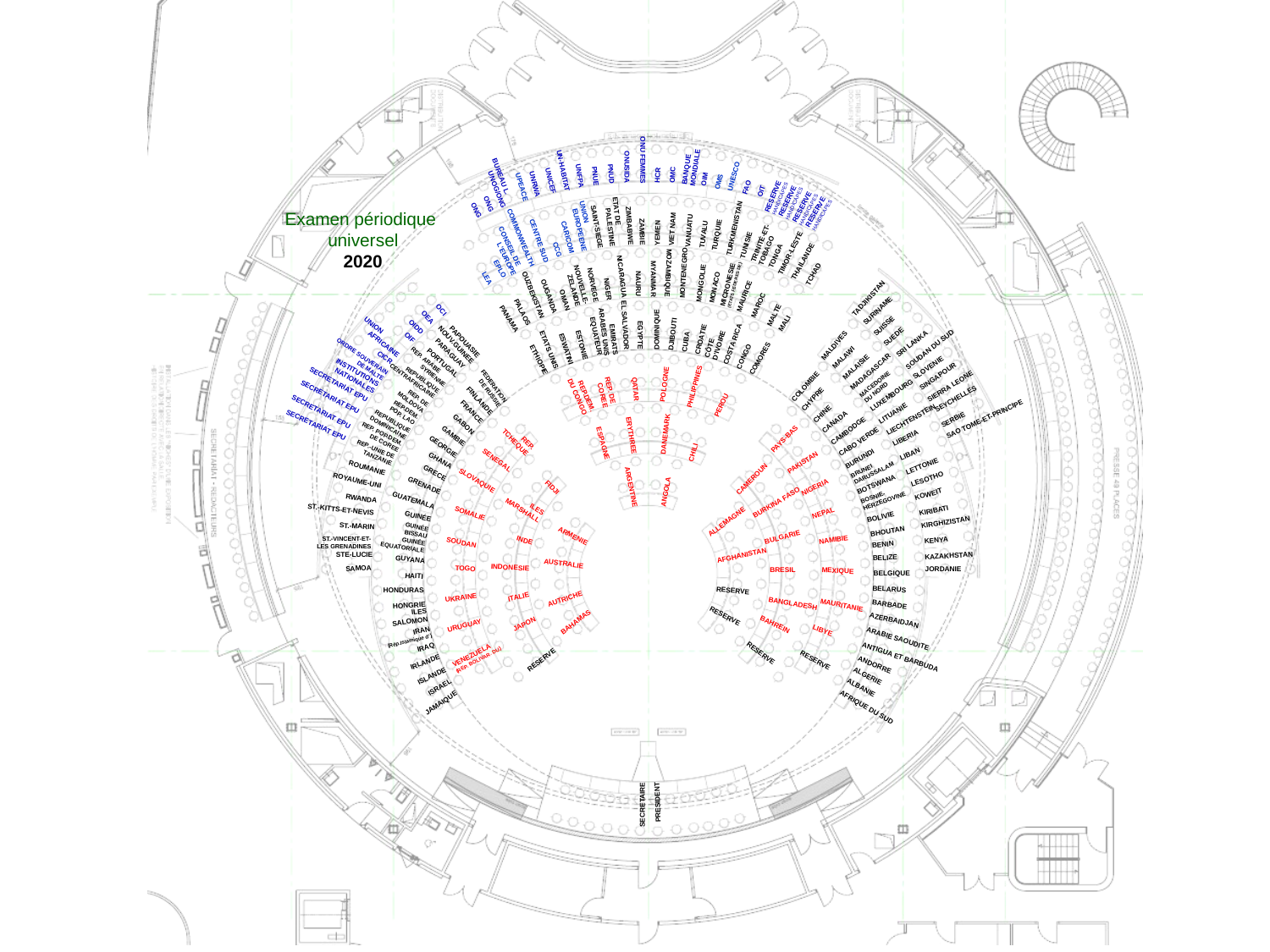

HCR
OMC
PNUD
BANQUE
MONDIALE
PNUE
ONU FEMMES
OIM
UNFPA
OMS
UNESCO
UN-HABITAT
ONUSIDA
UNICEF
FAO
UNRWA
OIT

BUREAU L.
UNOG/ONG
UPEACE
ONG
RESERVE
HANDICAPES

RESERVE
HANDICAPES
 ONG
RESERVE
HANDICAPES

RESERVE
HANDICAPES
UNION
EUROPEENE
Examen périodique
universel
2020
ZAMBIE
YEMEN
ZIMBABWE
VIET NAM
ETAT DE
PALESTINE
VANUATU
TUVALU
SAINT-SIEGE
TURQUIE
CARICOM
TURKMENISTAN
CCG
TUNISIE
CENTRE SUD
TRINITÉ-ET-
TOBAGO
COMMONWEALTH
TONGA
CONSEIL DE
L'EUROPE
TIMOR-LESTE
EPLO
THAILANDE
TCHAD
LEA
NAURU
MYANMAR
MOZAMBIQUE
NICARAGUA
MONTENEGRO
NIGER
MONGOLIE
NORVEGE
MONACO
NOUVELLE-
ZELANDE
MICRONESIE
(ETATS FEDERES DE)
OMAN
MAURICE
OUGANDA
MAROC
OUZBEKISTAN
OCI
TADJIKISTAN
MALTE
PALAOS
OEA
SURINAME
MALI
PANAMA
OIDD
OIF
EGYPTE
EL SALVADOR
EMIRATS
ARABES UNIS
SUEDE
CROATIE
EQUATEUR
DOMINIQUE

SUISSE
CÔTE
D'IVOIRE
ESTONIE

UNION
AFRICAINE
CUBA
SRI LANKA
MALDIVES
COSTA RICA
PAPOUASIE
NOUV.GUINEE
DJIBOUTI
ESWATINI
CONGO
CICR
MALAWI
PARAGUAY

ETHIOPIE
SOUDAN DU SUD
COMORES
ETATS UNIS
PORTUGAL
MALAISIE
ORDRE SOUVERAIN
DE MALTE
SLOVENIE

REP. ARABE
SYRIENNE
MADAGASCAR
INSTITUTIONS
NATIONALES
QATAR
POLOGNE

SINGAPOUR

REPUBLIQUE
CENTRAFRICAINE

COLOMBIE
REP. DE
COREE
MACEDOINE
DU NORD
PHILIPPINES
FEDERATION
DE RUSSIE

SIERRA LEONE
SECRETARIAT EPU

CHYPRE
REP.DEM.
DU CONGO

REP. DE
MOLDOVA
PEROU
LUXEMBOURG
FINLANDE

SEYCHELLES
SECRETARIAT EPU
CHINE
FRANCE
REP.DEM.
POP. LAO
SECRETARIAT EPU
LITUANIE

SERBIE
CANADA
GABON
LIECHTENSTEIN
REPUBLIQUE
DOMINICAINE
SECRETARIAT EPU
SAO TOME-ET-PRINCIPE

CAMBODGE
GAMBIE
DANEMARK
ERYTHREE

LIBERIA
PAYS-BAS
REP.
TCHEQUE
REP. POP.DEM.
DE COREE
ESPAGNE
CHILI

CABO VERDE
GEORGIE
LIBAN
REP.-UNIE DE
TANZANIE

BURUNDI
GHANA
SENEGAL

PAKISTAN
LETTONIE
ROUMANIE
GRECE
BRUNEI
DARUSSALAM

FIDJI
CAMEROUN
LESOTHO

SLOVAQUIE
ROYAUME-UNI

ANGOLA
BOTSWANA
GRENADE
NIGERIA
ARGENTINE

KOWEIT

BOSNIE-
HERZEGOVINE
RWANDA
GUATEMALA

BURKINA FASO
ILES
MARSHALL
KIRIBATI
ST.-KITTS-ET-NEVIS

GUINÉE
BOLIVIE
NEPAL
SOMALIE

ALLEMAGNE

KIRGHIZISTAN

ST.-MARIN
GUINÉE
BISSAU

BHOUTAN
ARMENIE

BULGARIE

INDE

KENYA
NAMIBIE

ST.-VINCENT-ET-
LES GRENADINES
BENIN
GUINÉE
EQUATORIALE

SOUDAN

STE-LUCIE
AFGHANISTAN
KAZAKHSTAN
BELIZE
GUYANA

AUSTRALIE

INDONESIE
TOGO
SAMOA
JORDANIE

BRESIL
BELGIQUE
MEXIQUE
HAITI

BELARUS
RESERVE
HONDURAS

AUTRICHE

UKRAINE
ITALIE
BANGLADESH

MAURITANIE
BARBADE
HONGRIE

RESERVE
AZERBAIDJAN

ILES
SALOMON

LIBYE
BAHAMAS
URUGUAY
BAHREIN
JAPON

ARABIE SAOUDITE

IRAN
(Rép.Islamique d’)

IRAQ

ANTIGUA ET BARBUDA

VENEZUELA
(REP. BOLIVAR. DU)
RESERVE
RESERVE
RESERVE
IRLANDE
ANDORRE

ALGERIE
ISLANDE
ALBANIE

ISRAEL
AFRIQUE DU SUD
JAMAIQUE

SECRETAIRE
PRESIDENT